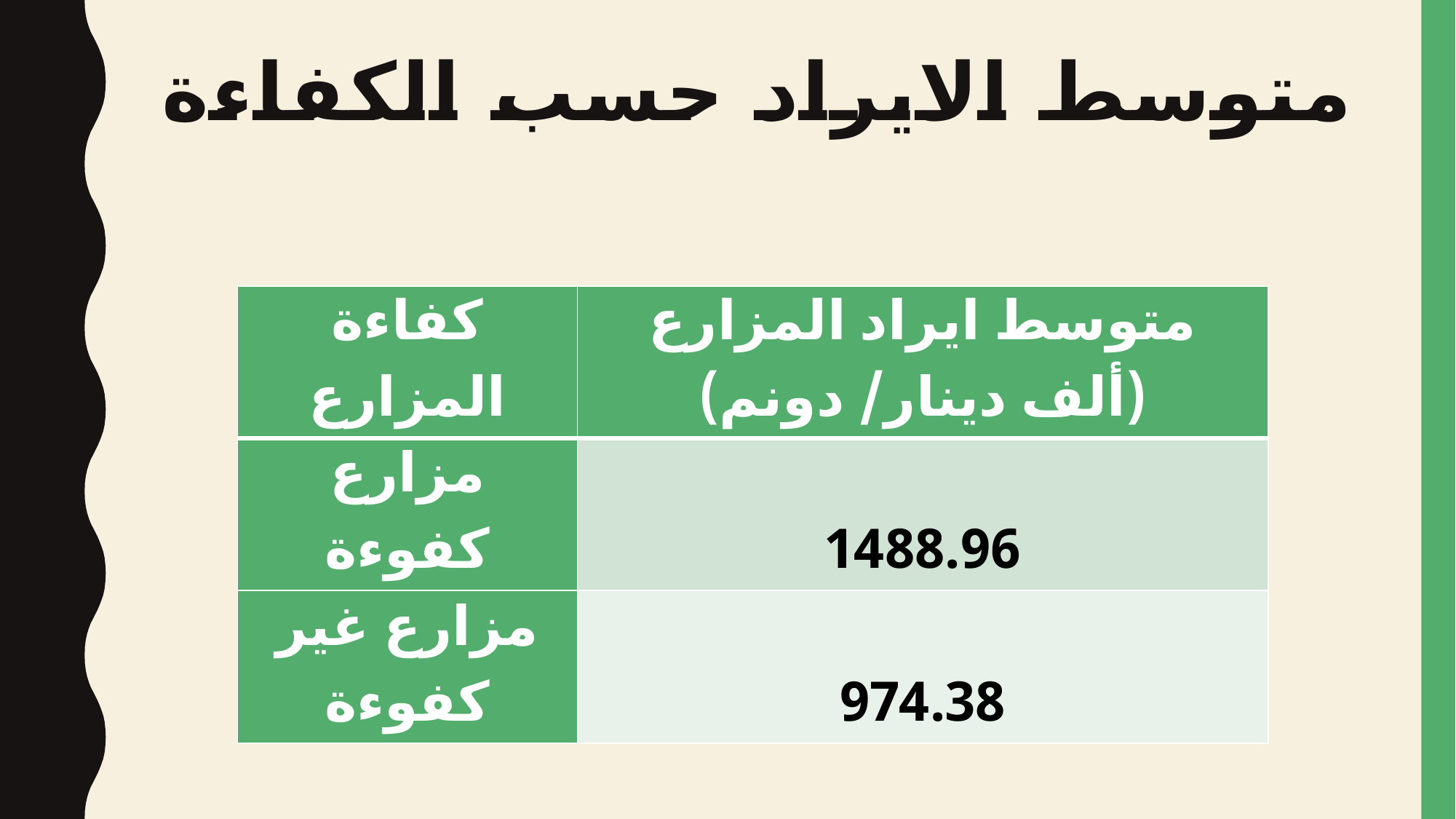

# متوسط الايراد حسب الكفاءة
| كفاءة المزارع | متوسط ايراد المزارع (ألف دينار/ دونم) |
| --- | --- |
| مزارع كفوءة | 1488.96 |
| مزارع غير كفوءة | 974.38 |